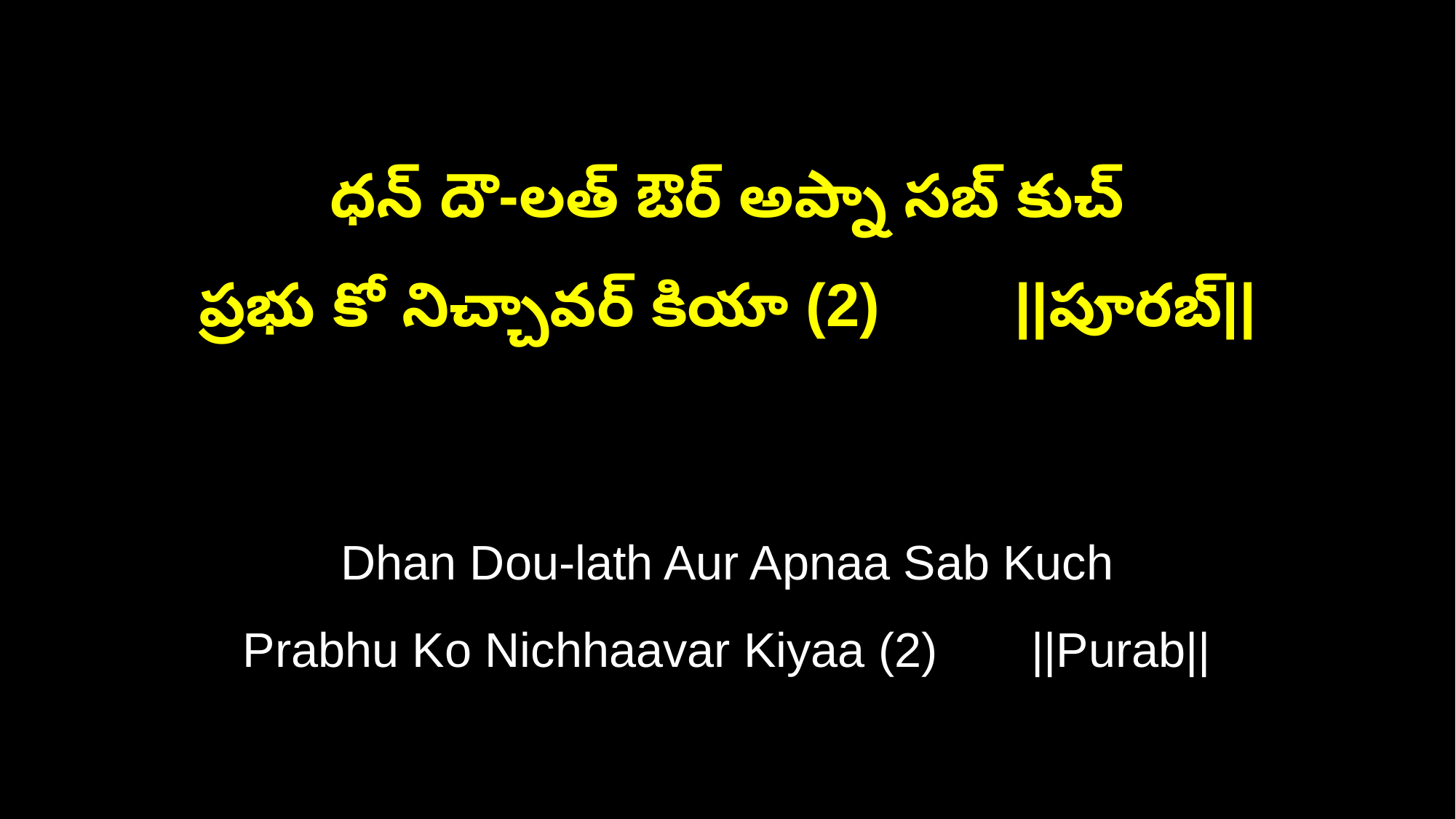

ధన్ దౌ-లత్ ఔర్ అప్నా సబ్ కుచ్
ప్రభు కో నిచ్చావర్ కియా (2)        ||పూరబ్||
Dhan Dou-lath Aur Apnaa Sab Kuch
Prabhu Ko Nichhaavar Kiyaa (2)       ||Purab||